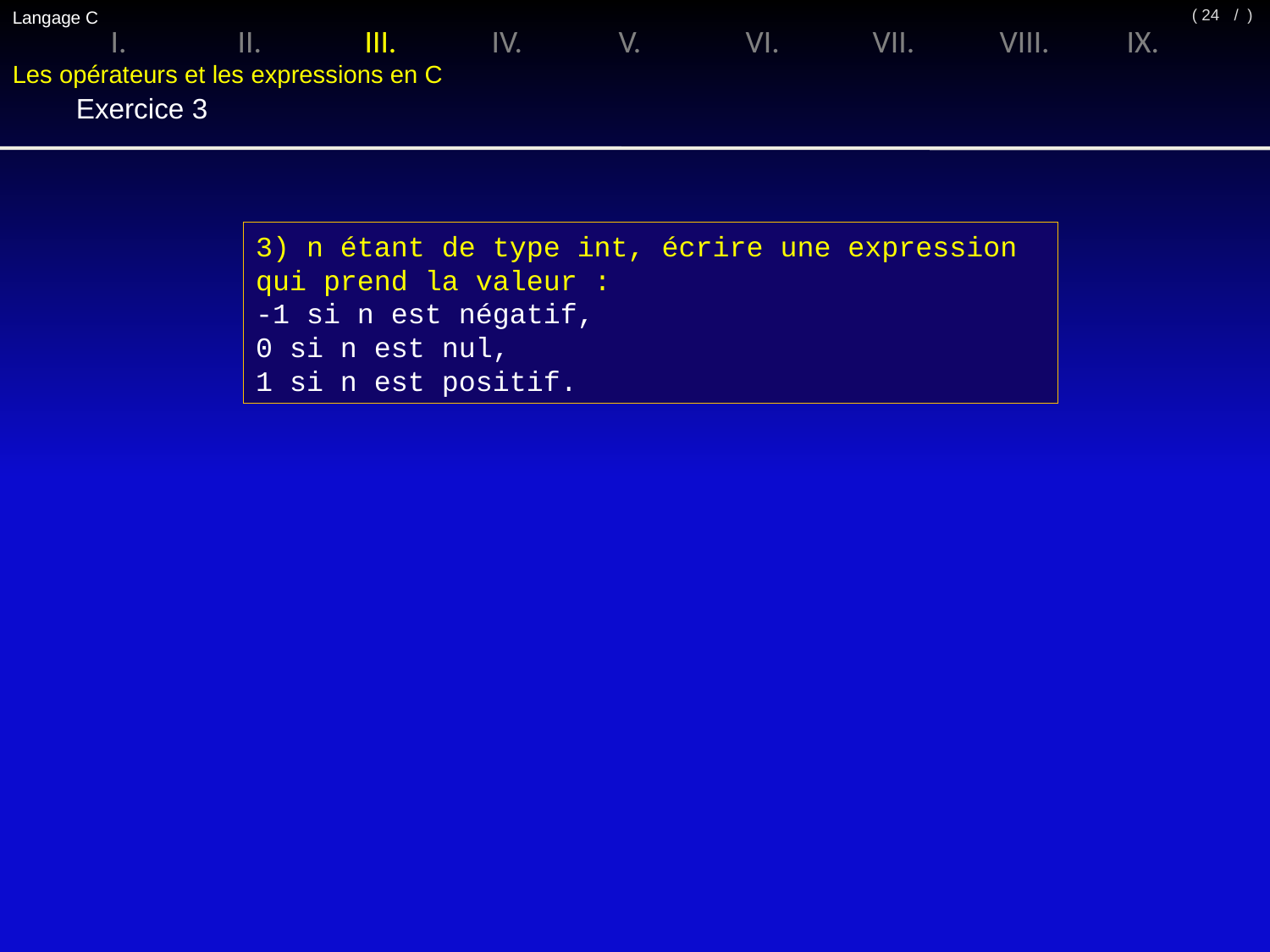

Langage C
/  )
( 24
I.	II.	III.	IV.	V.	VI.	VII.	VIII.	IX.
Les opérateurs et les expressions en C
Exercice 3
3) n étant de type int, écrire une expression qui prend la valeur :
-1 si n est négatif,
0 si n est nul,
1 si n est positif.
Exercice 3 :
n ? (n>0 ? 1 : -1) : 0)        ou       n>0 ? 1 : (n ? -1 : 0)